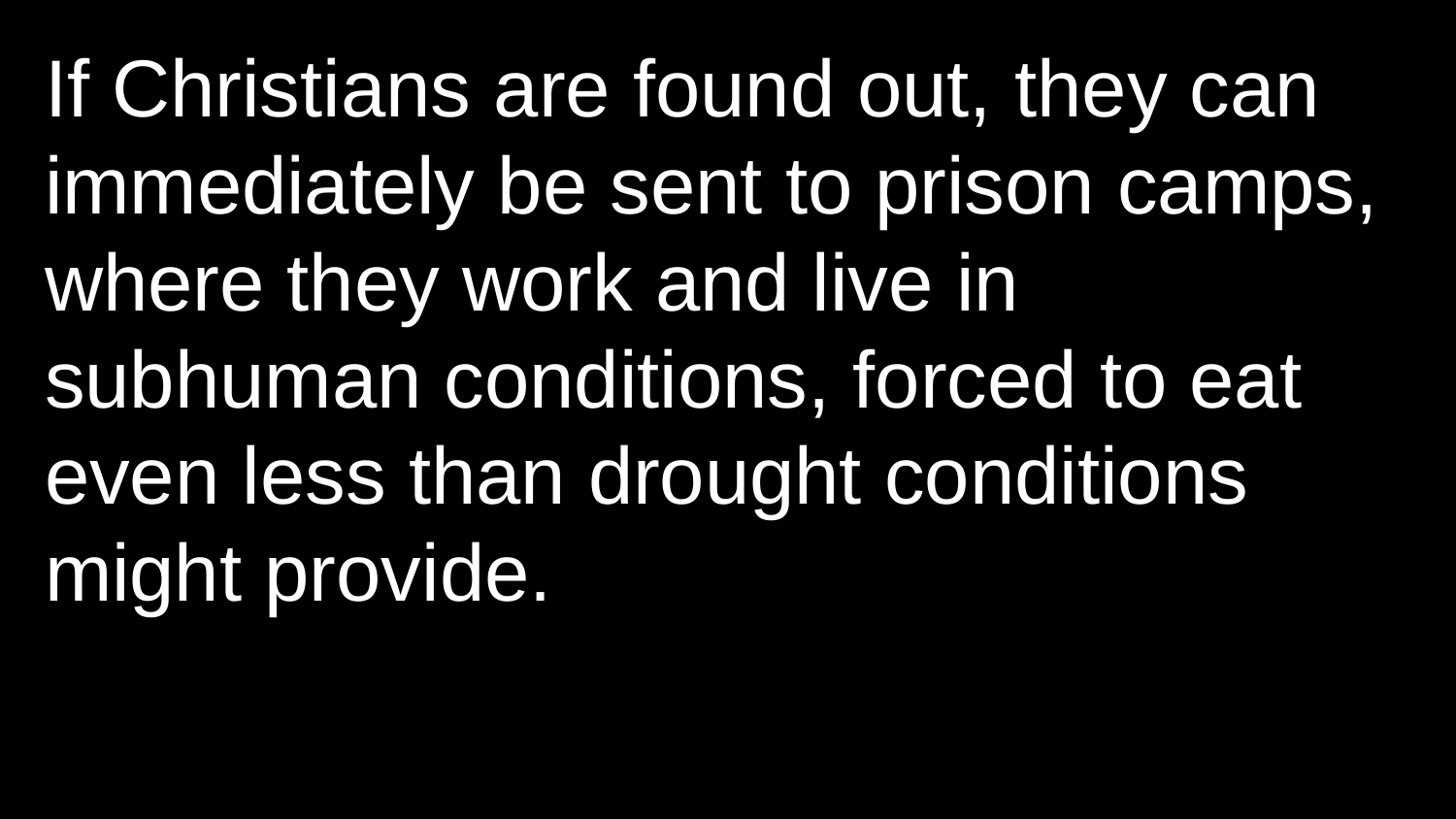

If Christians are found out, they can immediately be sent to prison camps, where they work and live in subhuman conditions, forced to eat even less than drought conditions might provide.